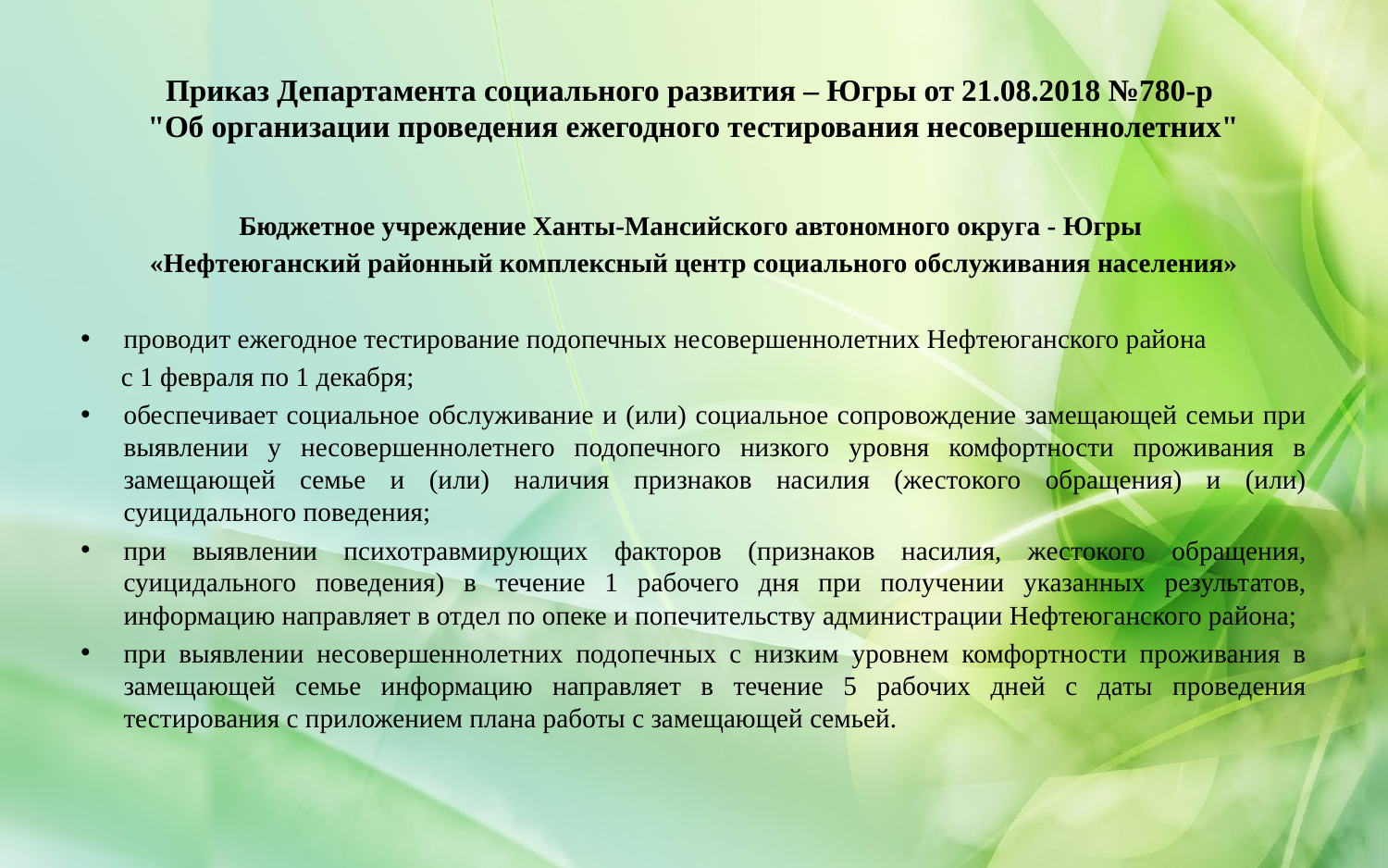

# Приказ Департамента социального развития – Югры от 21.08.2018 №780-р "Об организации проведения ежегодного тестирования несовершеннолетних"
Бюджетное учреждение Ханты-Мансийского автономного округа - Югры
«Нефтеюганский районный комплексный центр социального обслуживания населения»

проводит ежегодное тестирование подопечных несовершеннолетних Нефтеюганского района
      с 1 февраля по 1 декабря;
обеспечивает социальное обслуживание и (или) социальное сопровождение замещающей семьи при выявлении у несовершеннолетнего подопечного низкого уровня комфортности проживания в замещающей семье и (или) наличия признаков насилия (жестокого обращения) и (или) суицидального поведения;
при выявлении психотравмирующих факторов (признаков насилия, жестокого обращения, суицидального поведения) в течение 1 рабочего дня при получении указанных результатов, информацию направляет в отдел по опеке и попечительству администрации Нефтеюганского района;
при выявлении несовершеннолетних подопечных с низким уровнем комфортности проживания в замещающей семье информацию направляет в течение 5 рабочих дней с даты проведения тестирования с приложением плана работы с замещающей семьей.